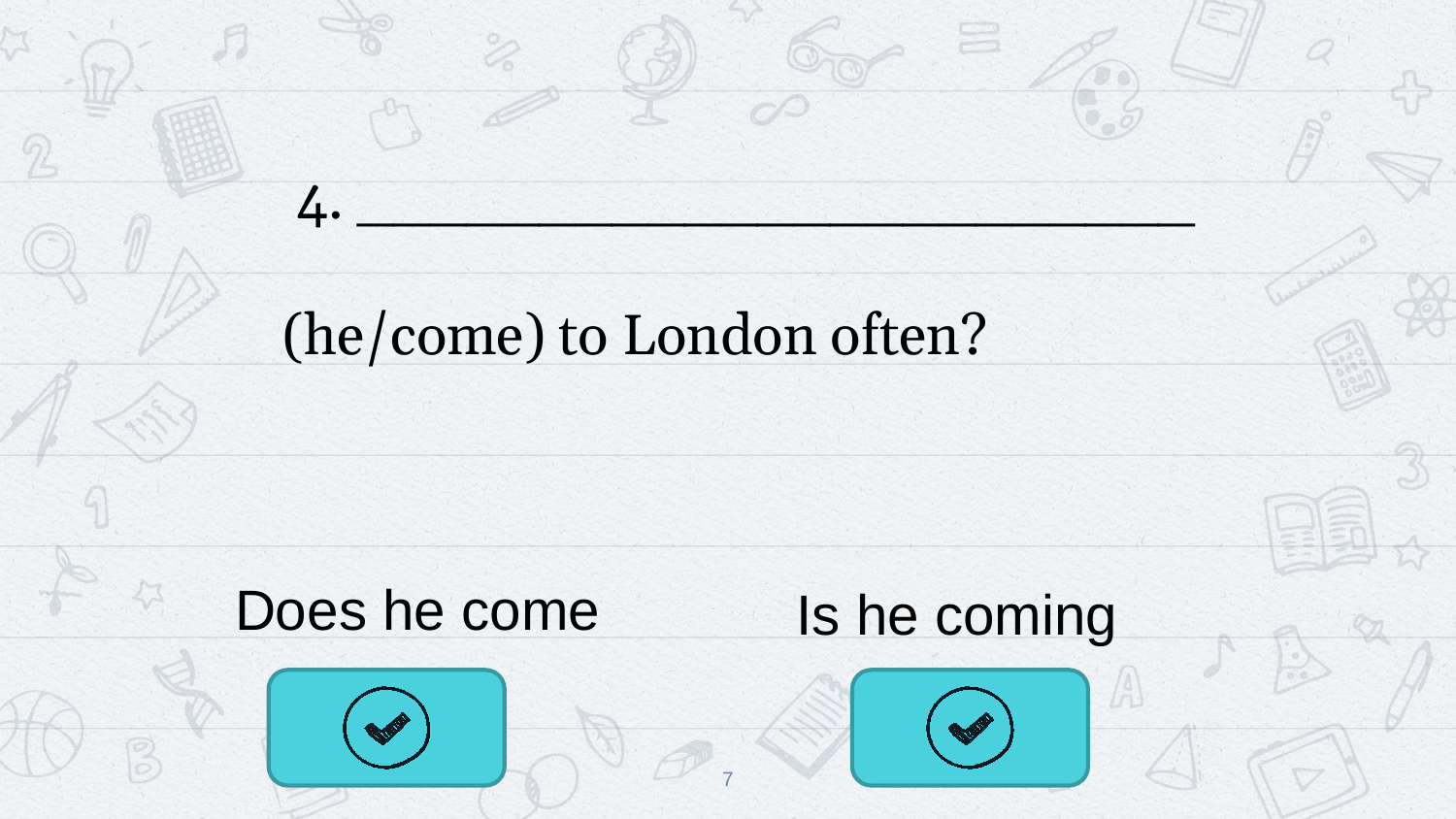

4. _______________________

(he/come) to London often?
Does he come
Is he coming

7